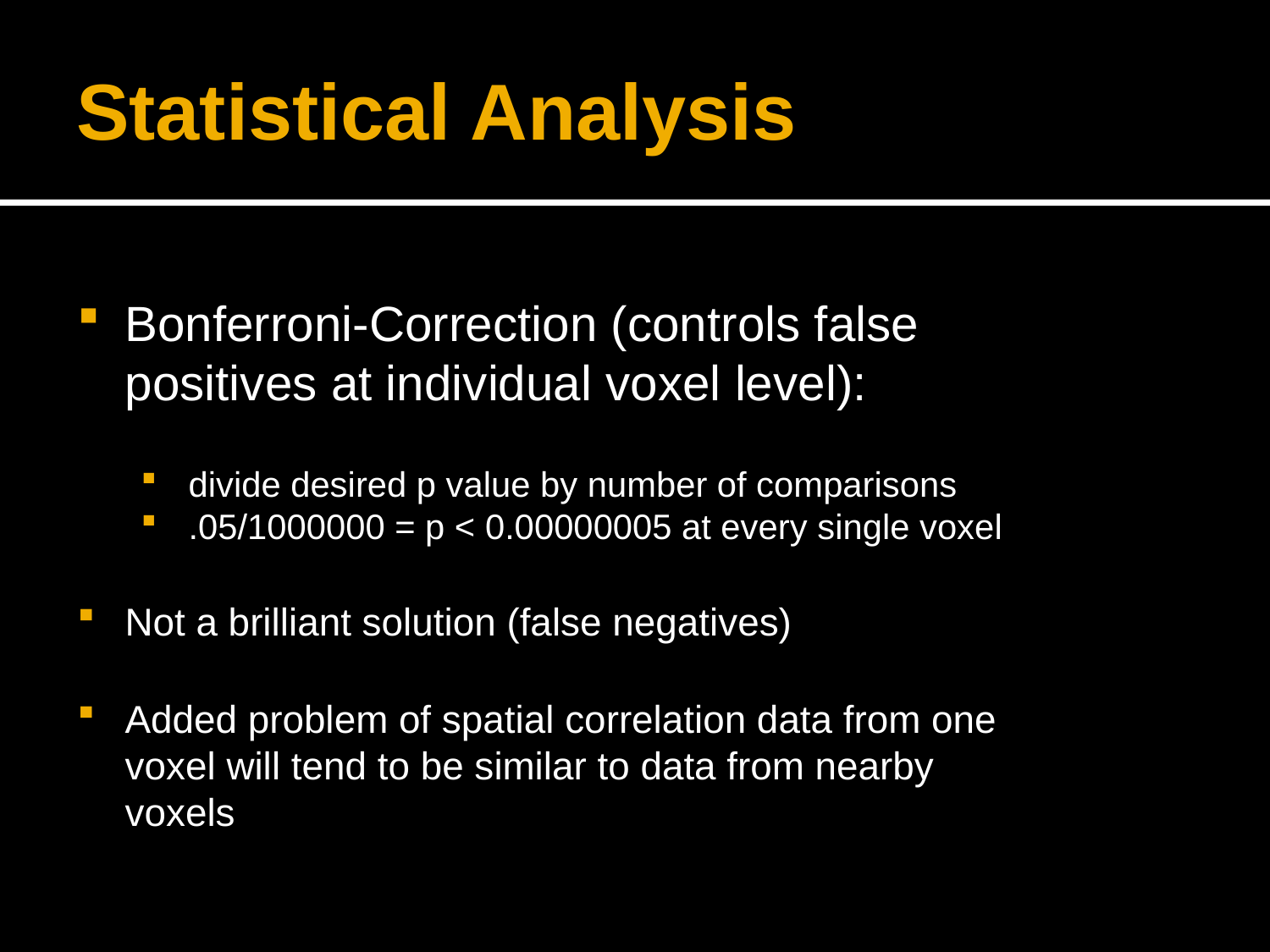

# Statistical Analysis
Bonferroni-Correction (controls false positives at individual voxel level):

divide desired p value by number of comparisons
.05/1000000 = p < 0.00000005 at every single voxel

Not a brilliant solution (false negatives)

Added problem of spatial correlation data from one voxel will tend to be similar to data from nearby voxels